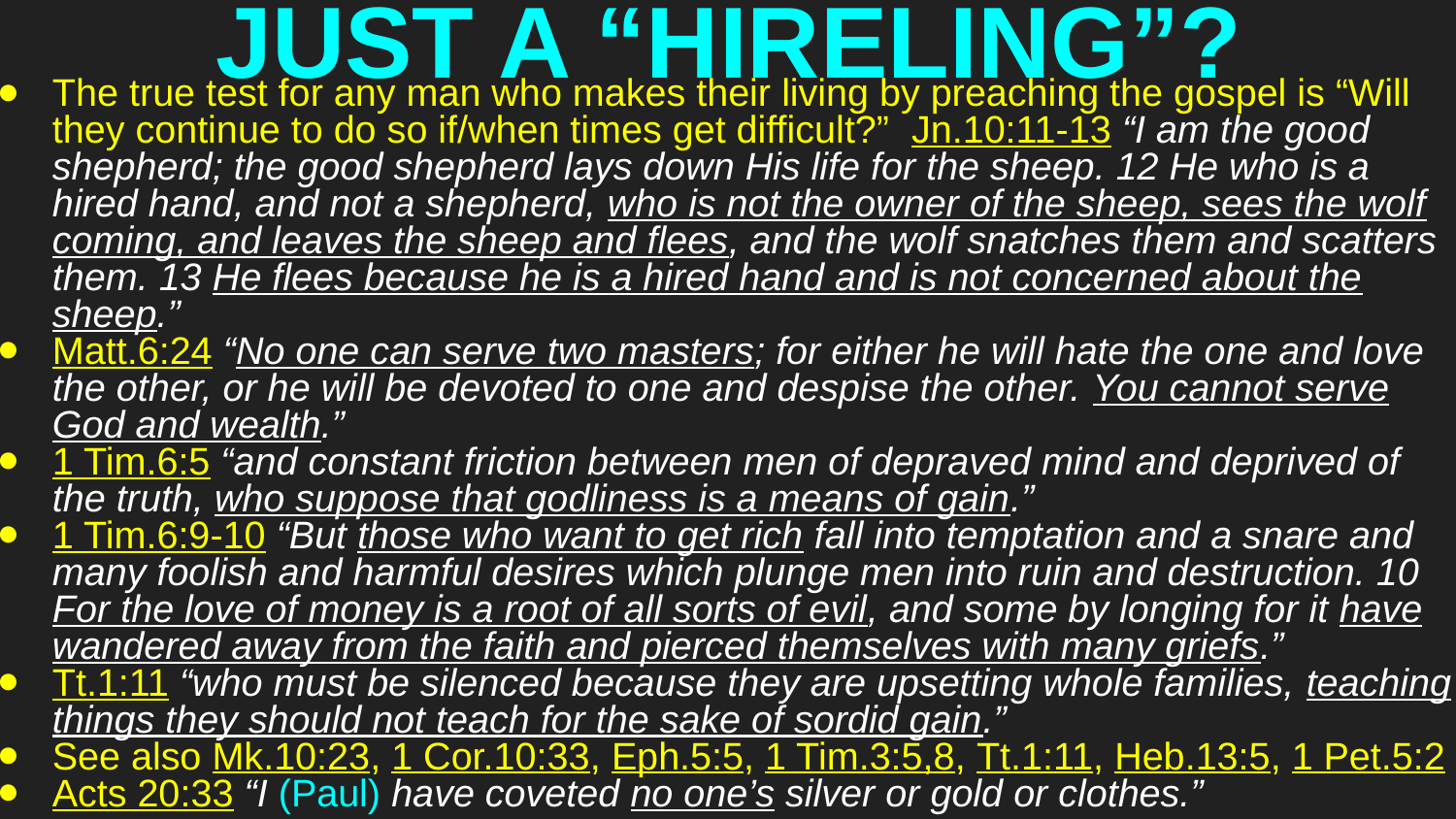

# JUST A “HIRELING”?
The true test for any man who makes their living by preaching the gospel is “Will they continue to do so if/when times get difficult?”  Jn.10:11-13 “I am the good shepherd; the good shepherd lays down His life for the sheep. 12 He who is a hired hand, and not a shepherd, who is not the owner of the sheep, sees the wolf coming, and leaves the sheep and flees, and the wolf snatches them and scatters them. 13 He flees because he is a hired hand and is not concerned about the sheep.”
Matt.6:24 “No one can serve two masters; for either he will hate the one and love the other, or he will be devoted to one and despise the other. You cannot serve God and wealth.”
1 Tim.6:5 “and constant friction between men of depraved mind and deprived of the truth, who suppose that godliness is a means of gain.”
1 Tim.6:9-10 “But those who want to get rich fall into temptation and a snare and many foolish and harmful desires which plunge men into ruin and destruction. 10 For the love of money is a root of all sorts of evil, and some by longing for it have wandered away from the faith and pierced themselves with many griefs.”
Tt.1:11 “who must be silenced because they are upsetting whole families, teaching things they should not teach for the sake of sordid gain.”
See also Mk.10:23, 1 Cor.10:33, Eph.5:5, 1 Tim.3:5,8, Tt.1:11, Heb.13:5, 1 Pet.5:2
Acts 20:33 “I (Paul) have coveted no one’s silver or gold or clothes.”